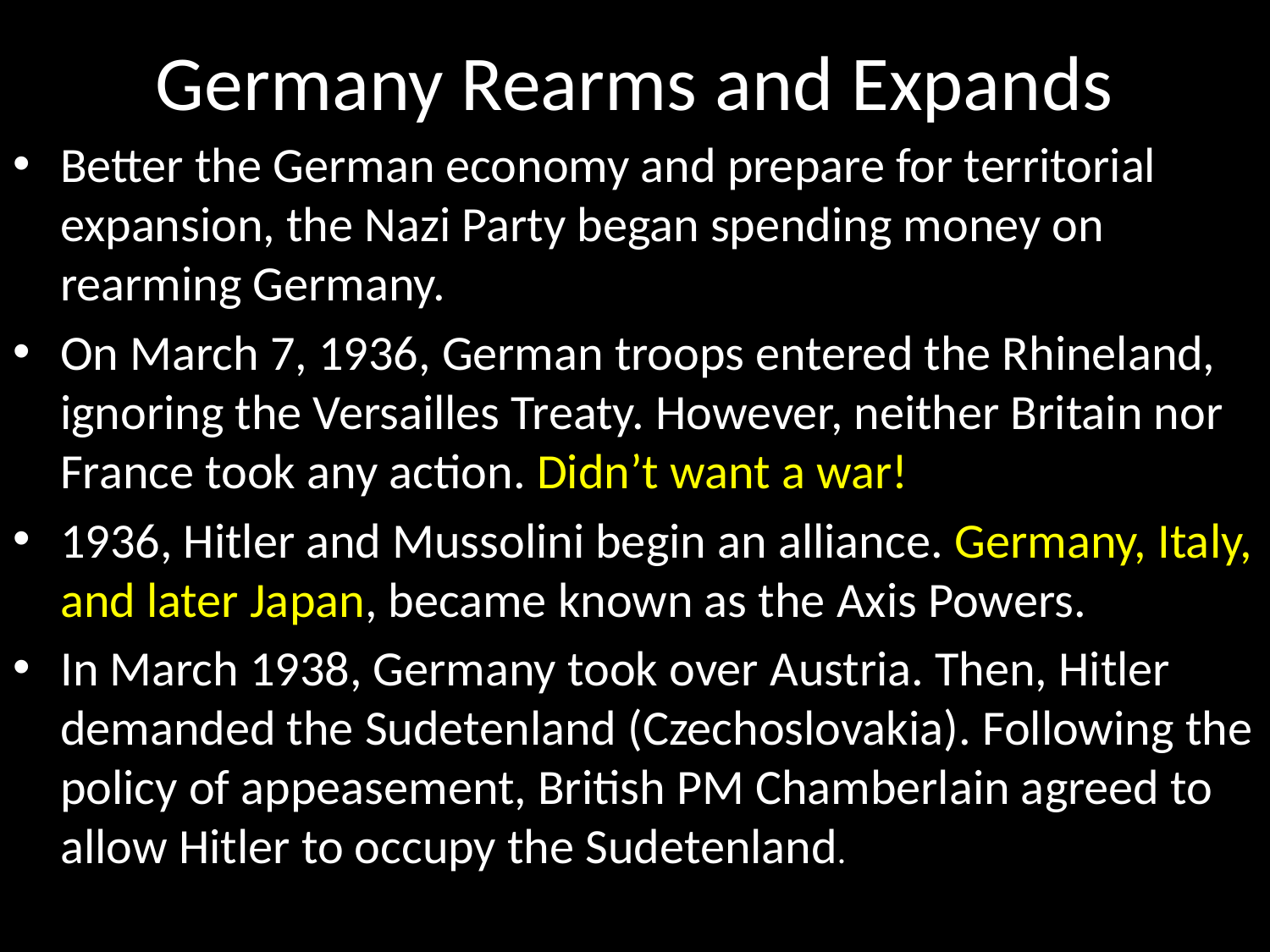

# Germany Rearms and Expands
Better the German economy and prepare for territorial expansion, the Nazi Party began spending money on rearming Germany.
On March 7, 1936, German troops entered the Rhineland, ignoring the Versailles Treaty. However, neither Britain nor France took any action. Didn’t want a war!
1936, Hitler and Mussolini begin an alliance. Germany, Italy, and later Japan, became known as the Axis Powers.
In March 1938, Germany took over Austria. Then, Hitler demanded the Sudetenland (Czechoslovakia). Following the policy of appeasement, British PM Chamberlain agreed to allow Hitler to occupy the Sudetenland.